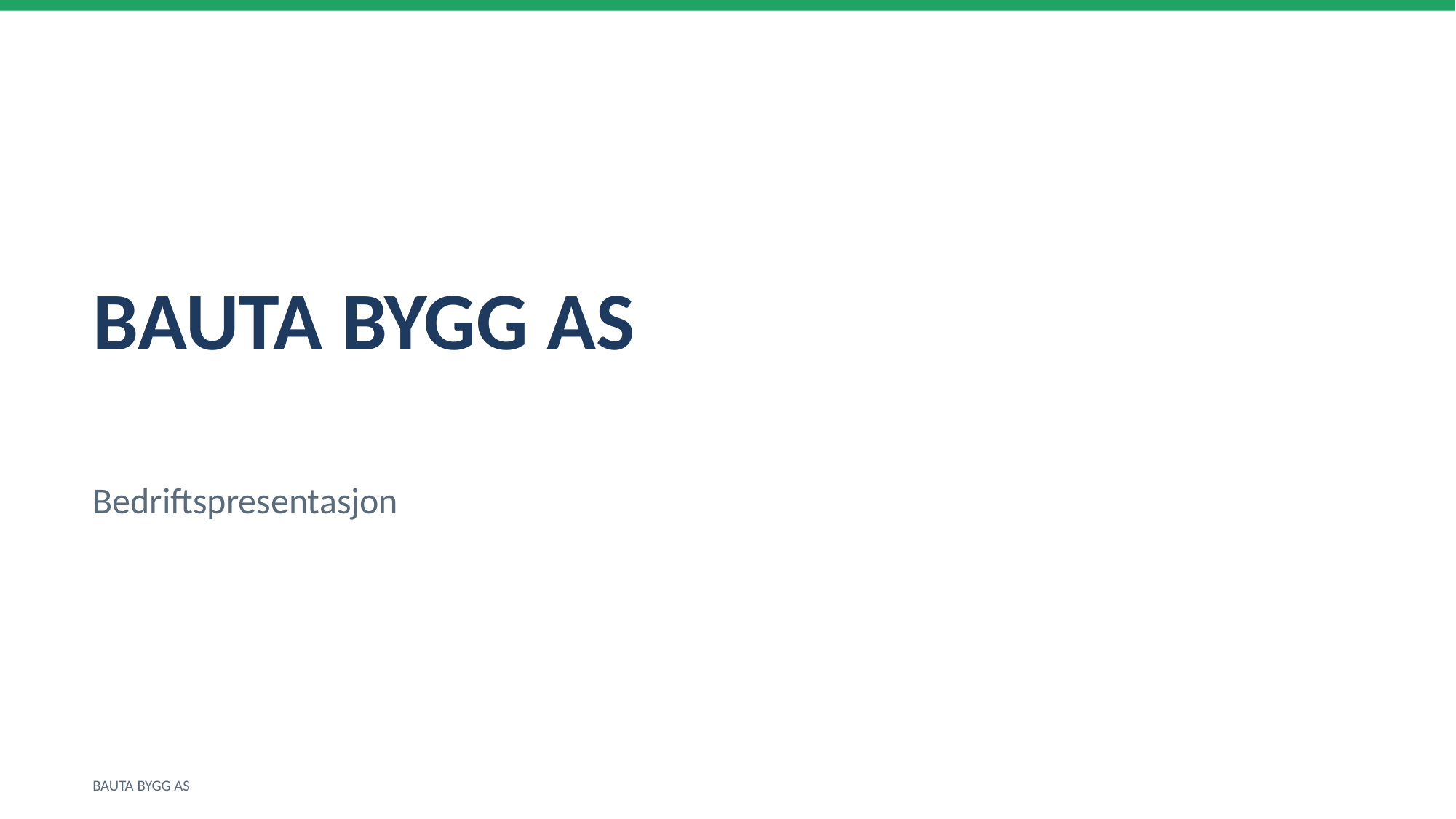

BAUTA BYGG AS
Bedriftspresentasjon
BAUTA BYGG AS